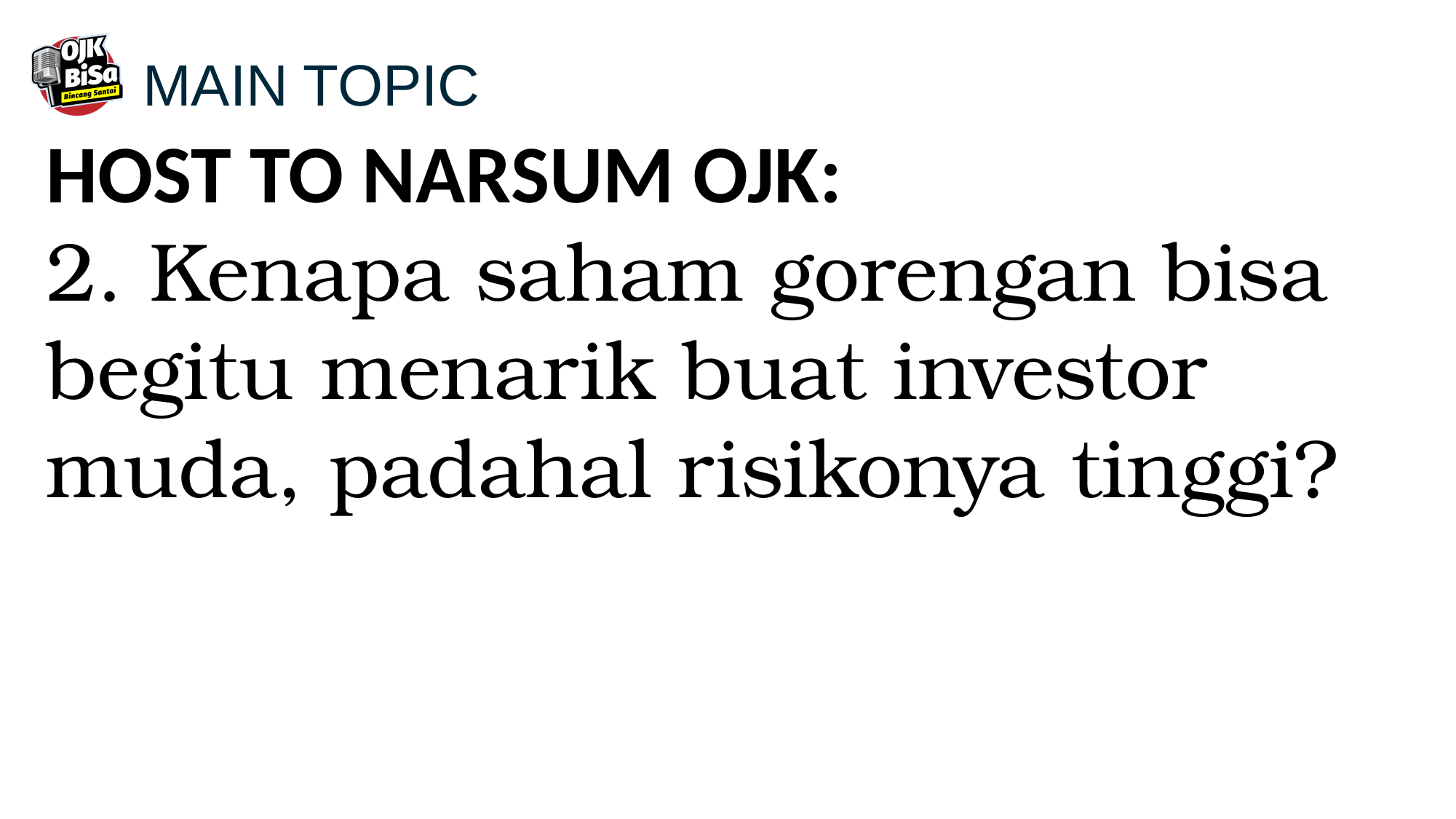

MAIN TOPIC
HOST TO NARSUM OJK:
2. ⁠Kenapa saham gorengan bisa begitu menarik buat investor muda, padahal risikonya tinggi?
8